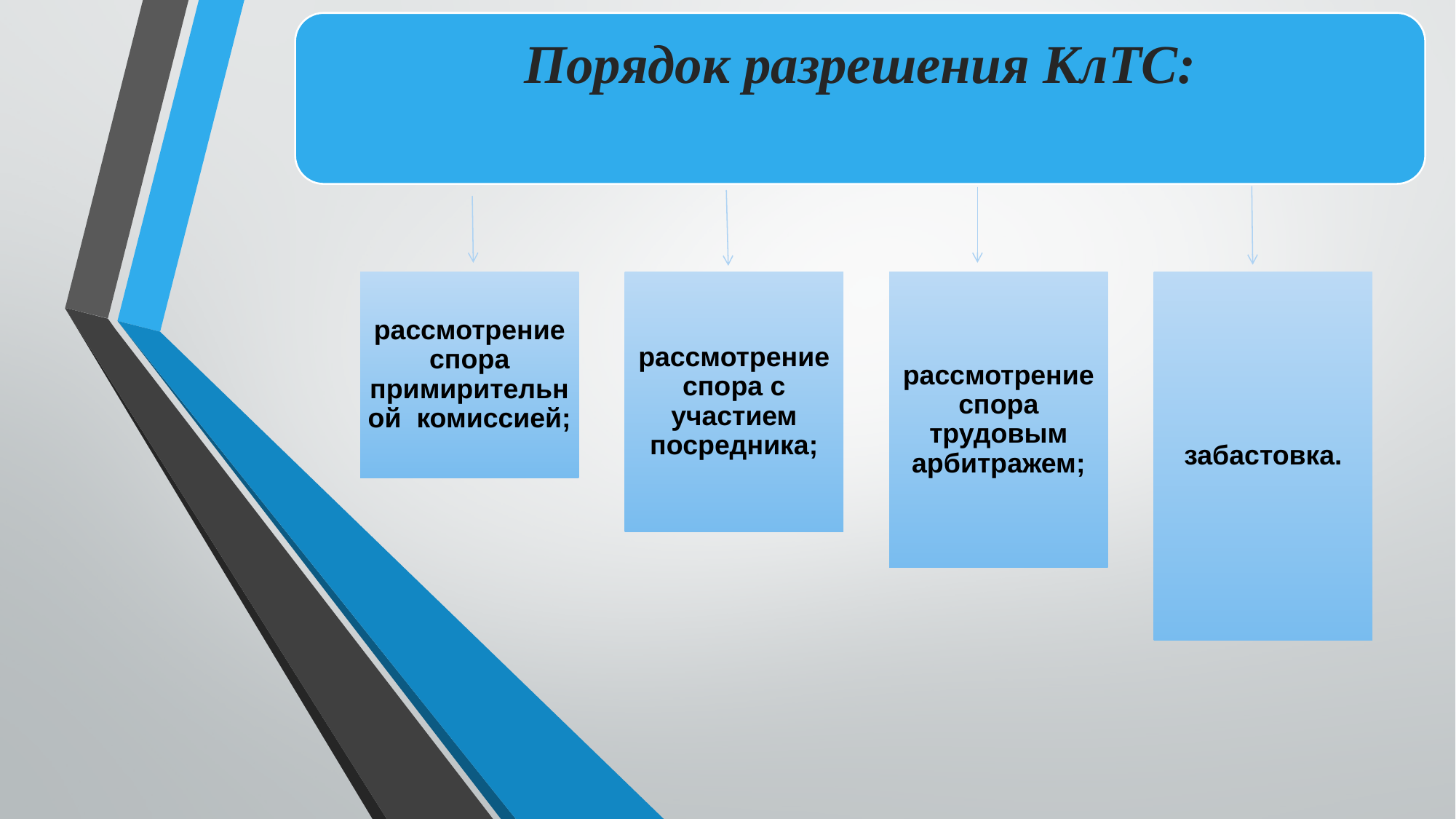

Порядок разрешения КлТС:
рассмотрение спора примирительной  комиссией;
рассмотрение спора с участием посредника;
рассмотрение спора трудовым арбитражем;
забастовка.